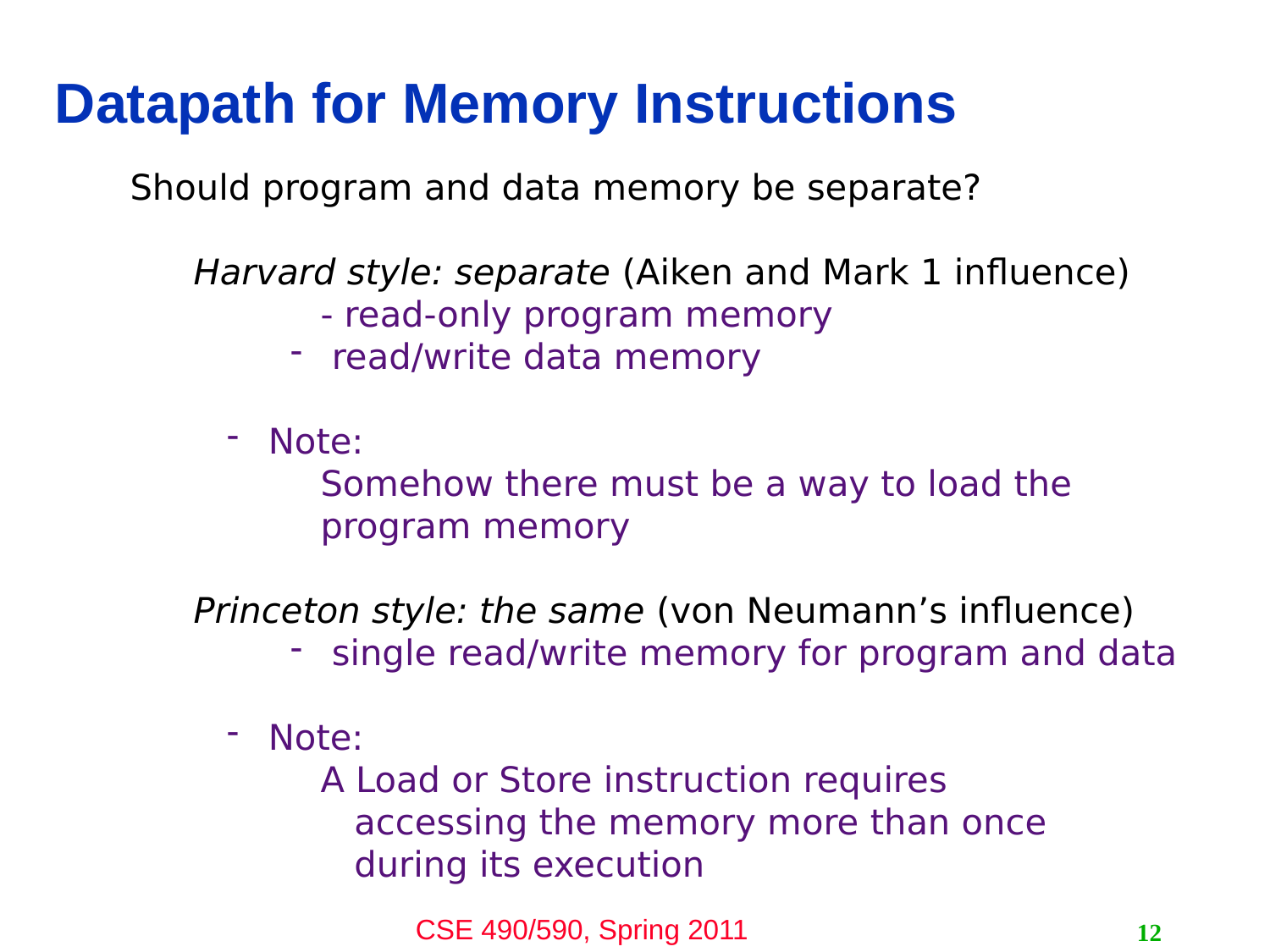

# Datapath for Memory Instructions
Should program and data memory be separate?

Harvard style: separate (Aiken and Mark 1 influence)
- read-only program memory
 read/write data memory

 Note:
Somehow there must be a way to load the
program memory

Princeton style: the same (von Neumann’s influence)
 single read/write memory for program and data
 Note:
A Load or Store instruction requires
   accessing the memory more than once
   during its execution
12